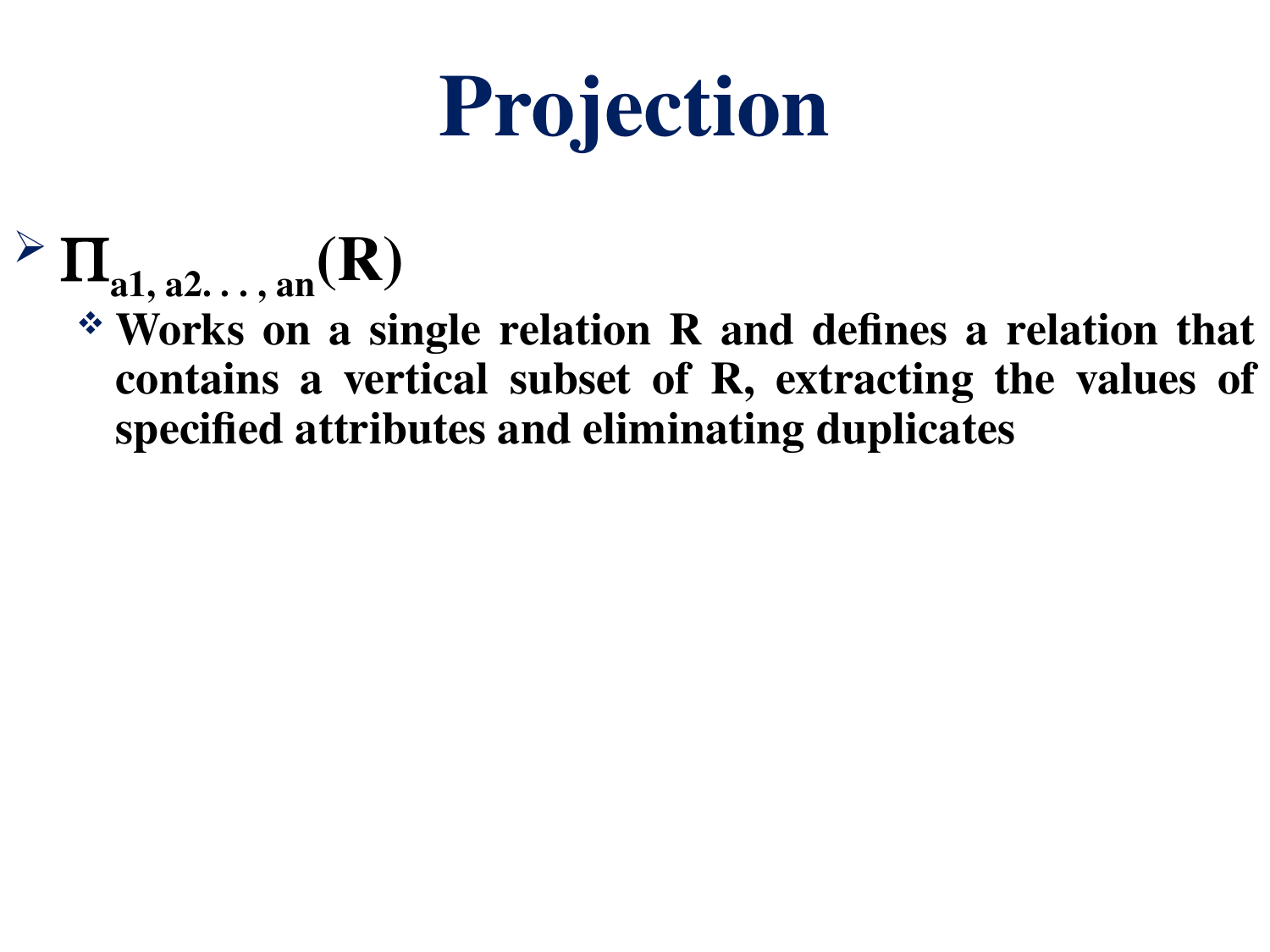

# Projection
Πa1, a2. . . , an(R)
Works on a single relation R and defines a relation that contains a vertical subset of R, extracting the values of specified attributes and eliminating duplicates